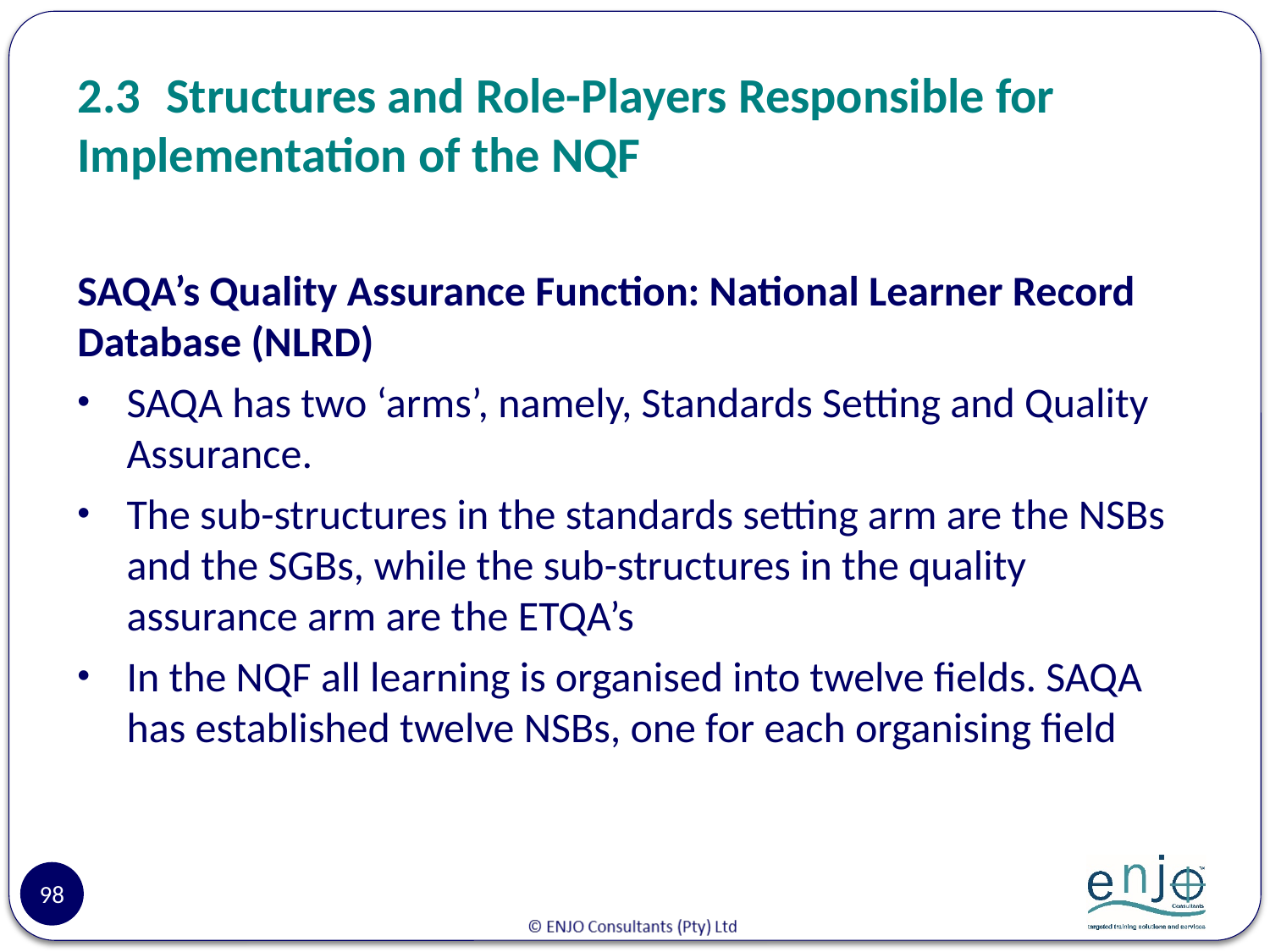

# 2.3	Structures and Role-Players Responsible for Implementation of the NQF

SAQA’s Quality Assurance Function: National Learner Record Database (NLRD)
SAQA has two ‘arms’, namely, Standards Setting and Quality Assurance.
The sub-structures in the standards setting arm are the NSBs and the SGBs, while the sub-structures in the quality assurance arm are the ETQA’s
In the NQF all learning is organised into twelve fields. SAQA has established twelve NSBs, one for each organising field

98